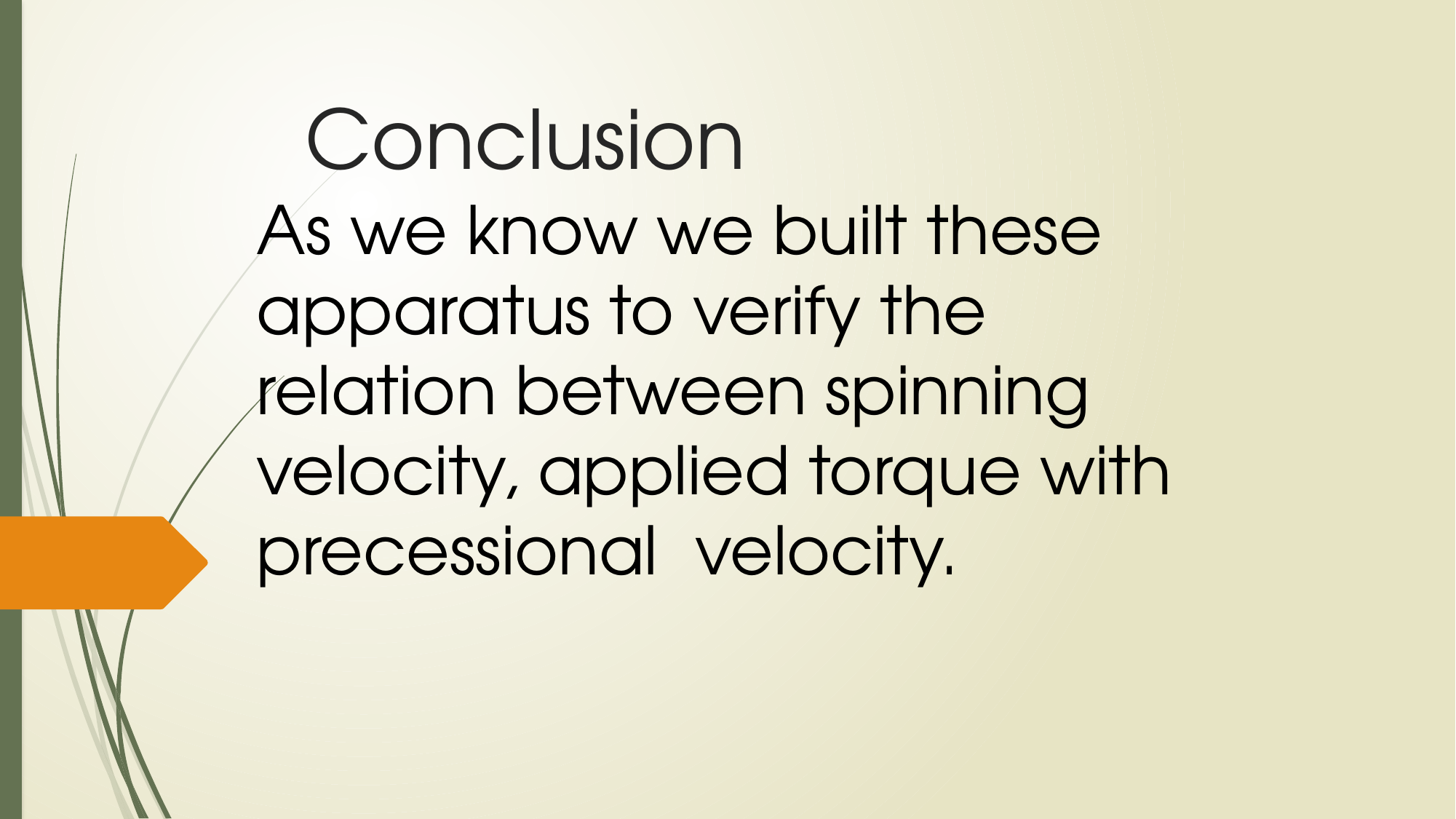

# Conclusion
As we know we built these apparatus to verify the relation between spinning velocity, applied torque with  precessional  velocity.